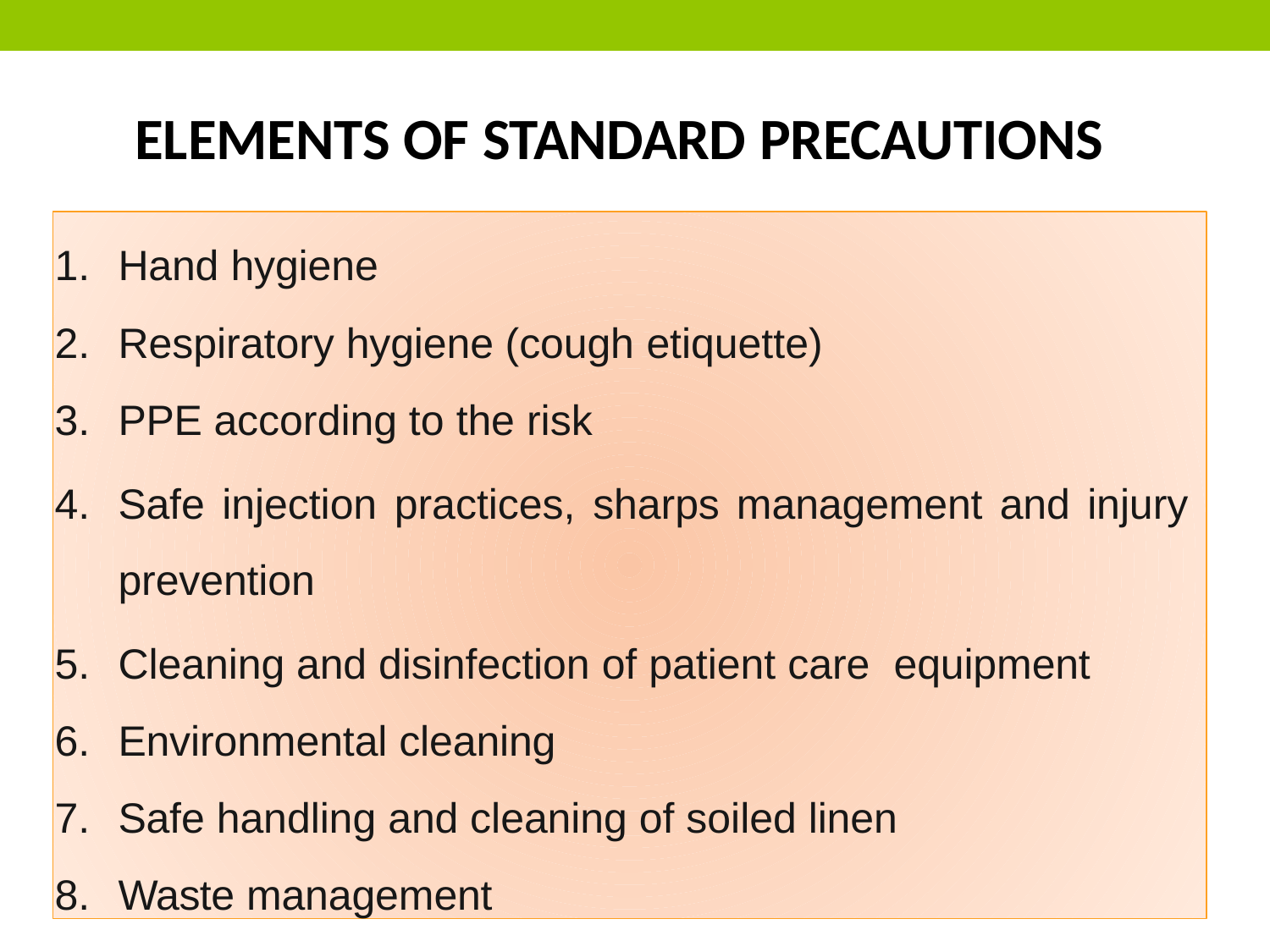

# ELEMENTS OF STANDARD PRECAUTIONS
Hand hygiene
Respiratory hygiene (cough etiquette)
PPE according to the risk
Safe injection practices, sharps management and injury  prevention
Cleaning and disinfection of patient care  equipment
Environmental cleaning
Safe handling and cleaning of soiled linen
Waste management